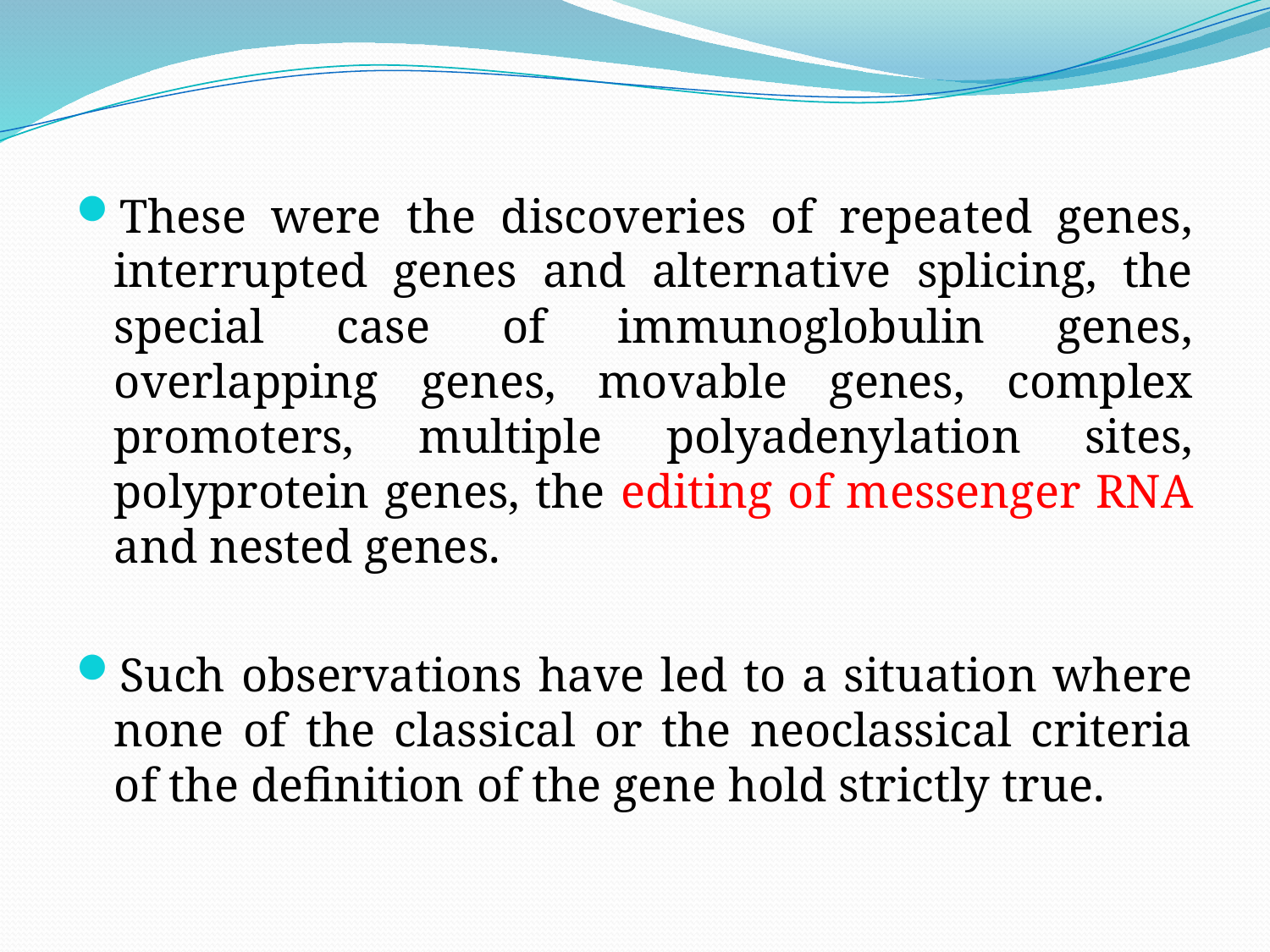

These were the discoveries of repeated genes, interrupted genes and alternative splicing, the special case of immunoglobulin genes, overlapping genes, movable genes, complex promoters, multiple polyadenylation sites, polyprotein genes, the editing of messenger RNA and nested genes.

Such observations have led to a situation where none of the classical or the neoclassical criteria of the definition of the gene hold strictly true.